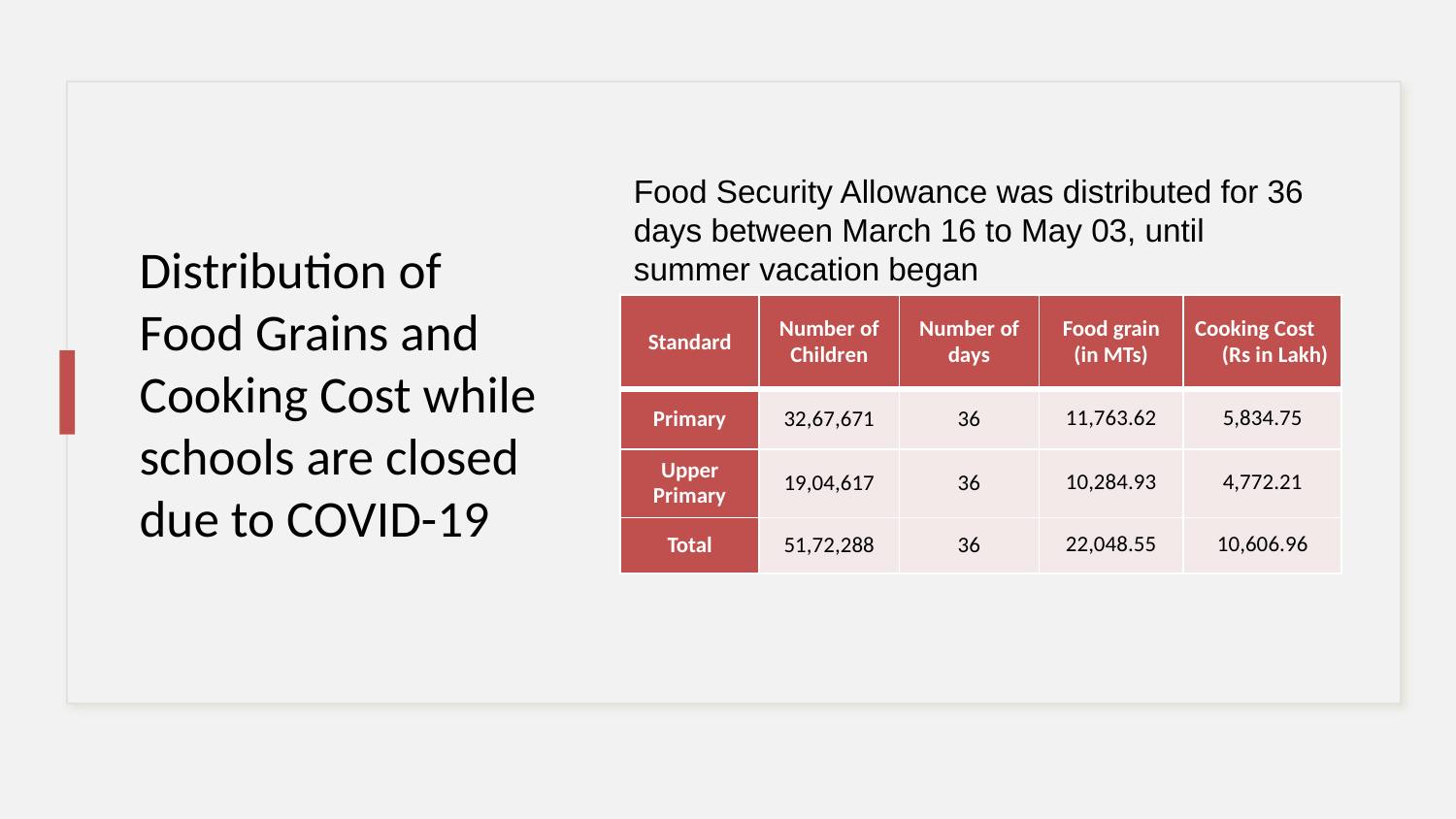

# Distribution of Food Grains and Cooking Cost while schools are closed due to COVID-19
Food Security Allowance was distributed for 36 days between March 16 to May 03, until summer vacation began
| Standard | Number of Children | Number of days | Food grain (in MTs) | Cooking Cost (Rs in Lakh) |
| --- | --- | --- | --- | --- |
| Primary | 32,67,671 | 36 | 11,763.62 | 5,834.75 |
| Upper Primary | 19,04,617 | 36 | 10,284.93 | 4,772.21 |
| Total | 51,72,288 | 36 | 22,048.55 | 10,606.96 |